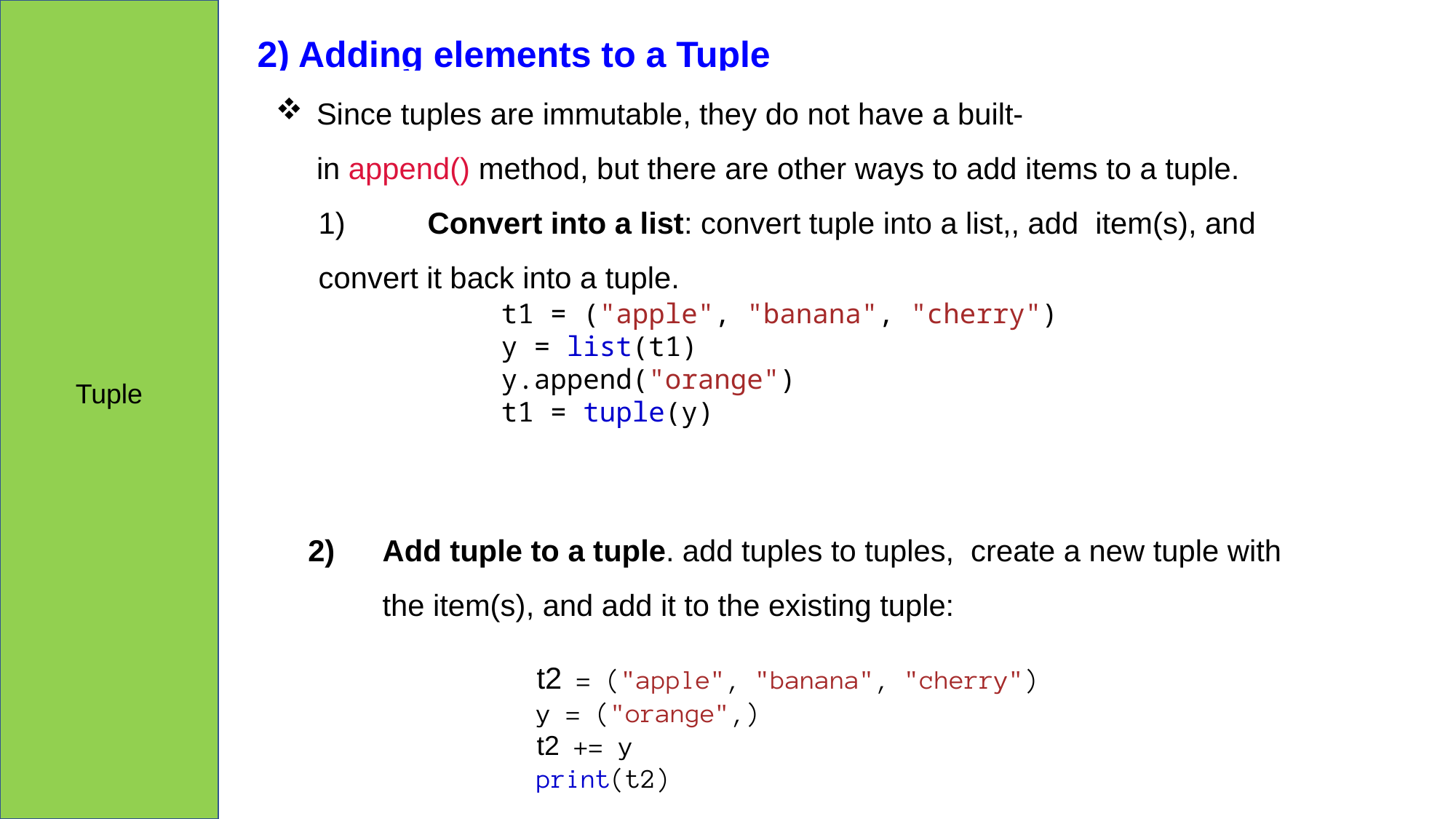

2) Adding elements to a Tuple

Since tuples are immutable, they do not have a built-in append() method, but there are other ways to add items to a tuple.
	1)	Convert into a list: convert tuple into a list,, add  item(s), and convert it back into a tuple.

2)	Add tuple to a tuple. add tuples to tuples,  create a new tuple with the item(s), and add it to the existing tuple:

	t2 = ("apple", "banana", "cherry")
y = ("orange",)
t2 += y
print(t2)
t1 = ("apple", "banana", "cherry")
y = list(t1)
y.append("orange")
t1 = tuple(y)
Tuple